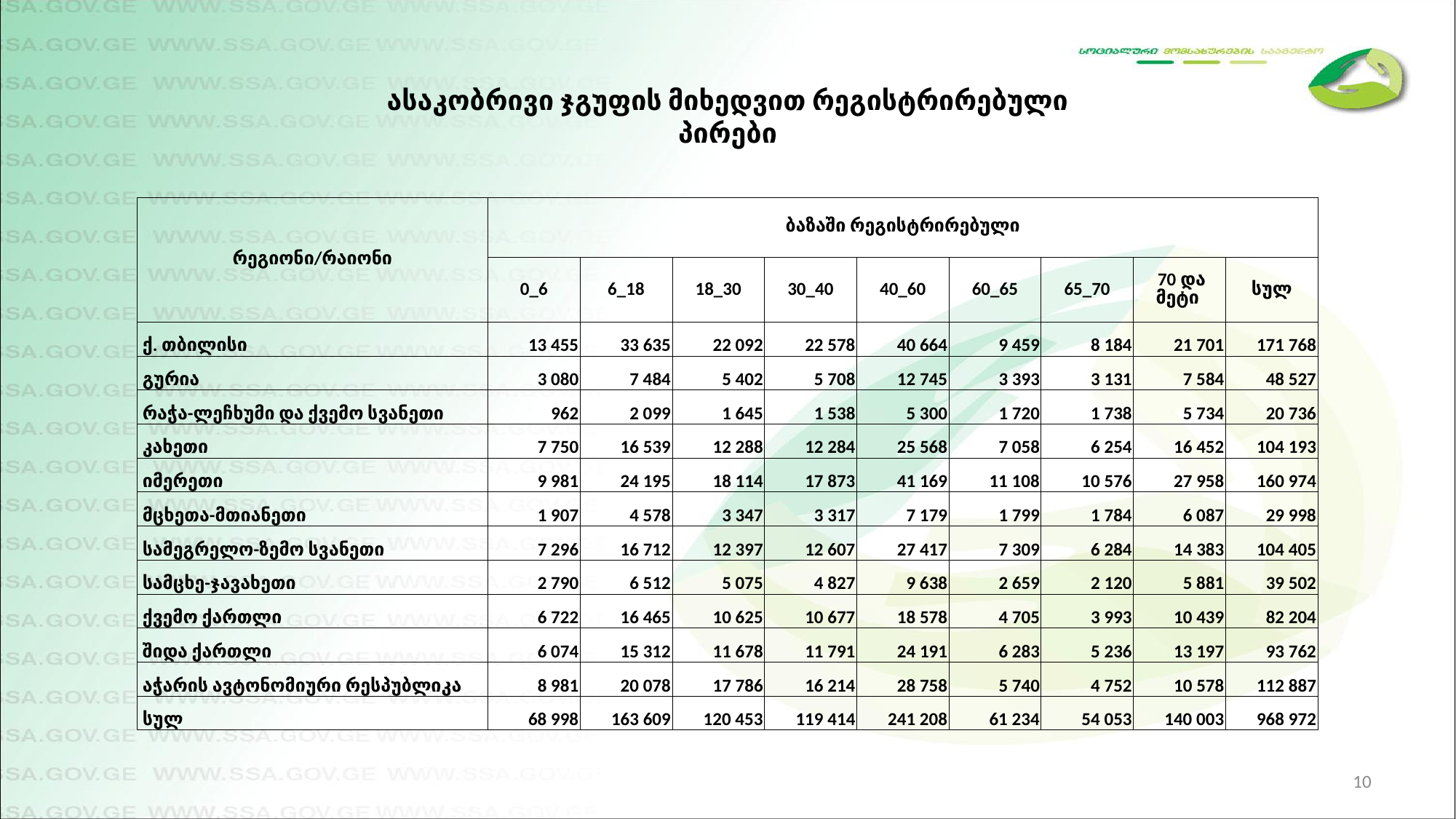

ასაკობრივი ჯგუფის მიხედვით რეგისტრირებული პირები
| რეგიონი/რაიონი | ბაზაში რეგისტრირებული |  |  |  |  |  |  |  |  |
| --- | --- | --- | --- | --- | --- | --- | --- | --- | --- |
|  | 0\_6 | 6\_18 | 18\_30 | 30\_40 | 40\_60 | 60\_65 | 65\_70 | 70 და მეტი | სულ |
| ქ. თბილისი | 13 455 | 33 635 | 22 092 | 22 578 | 40 664 | 9 459 | 8 184 | 21 701 | 171 768 |
| გურია | 3 080 | 7 484 | 5 402 | 5 708 | 12 745 | 3 393 | 3 131 | 7 584 | 48 527 |
| რაჭა-ლეჩხუმი და ქვემო სვანეთი | 962 | 2 099 | 1 645 | 1 538 | 5 300 | 1 720 | 1 738 | 5 734 | 20 736 |
| კახეთი | 7 750 | 16 539 | 12 288 | 12 284 | 25 568 | 7 058 | 6 254 | 16 452 | 104 193 |
| იმერეთი | 9 981 | 24 195 | 18 114 | 17 873 | 41 169 | 11 108 | 10 576 | 27 958 | 160 974 |
| მცხეთა-მთიანეთი | 1 907 | 4 578 | 3 347 | 3 317 | 7 179 | 1 799 | 1 784 | 6 087 | 29 998 |
| სამეგრელო-ზემო სვანეთი | 7 296 | 16 712 | 12 397 | 12 607 | 27 417 | 7 309 | 6 284 | 14 383 | 104 405 |
| სამცხე-ჯავახეთი | 2 790 | 6 512 | 5 075 | 4 827 | 9 638 | 2 659 | 2 120 | 5 881 | 39 502 |
| ქვემო ქართლი | 6 722 | 16 465 | 10 625 | 10 677 | 18 578 | 4 705 | 3 993 | 10 439 | 82 204 |
| შიდა ქართლი | 6 074 | 15 312 | 11 678 | 11 791 | 24 191 | 6 283 | 5 236 | 13 197 | 93 762 |
| აჭარის ავტონომიური რესპუბლიკა | 8 981 | 20 078 | 17 786 | 16 214 | 28 758 | 5 740 | 4 752 | 10 578 | 112 887 |
| სულ | 68 998 | 163 609 | 120 453 | 119 414 | 241 208 | 61 234 | 54 053 | 140 003 | 968 972 |
10